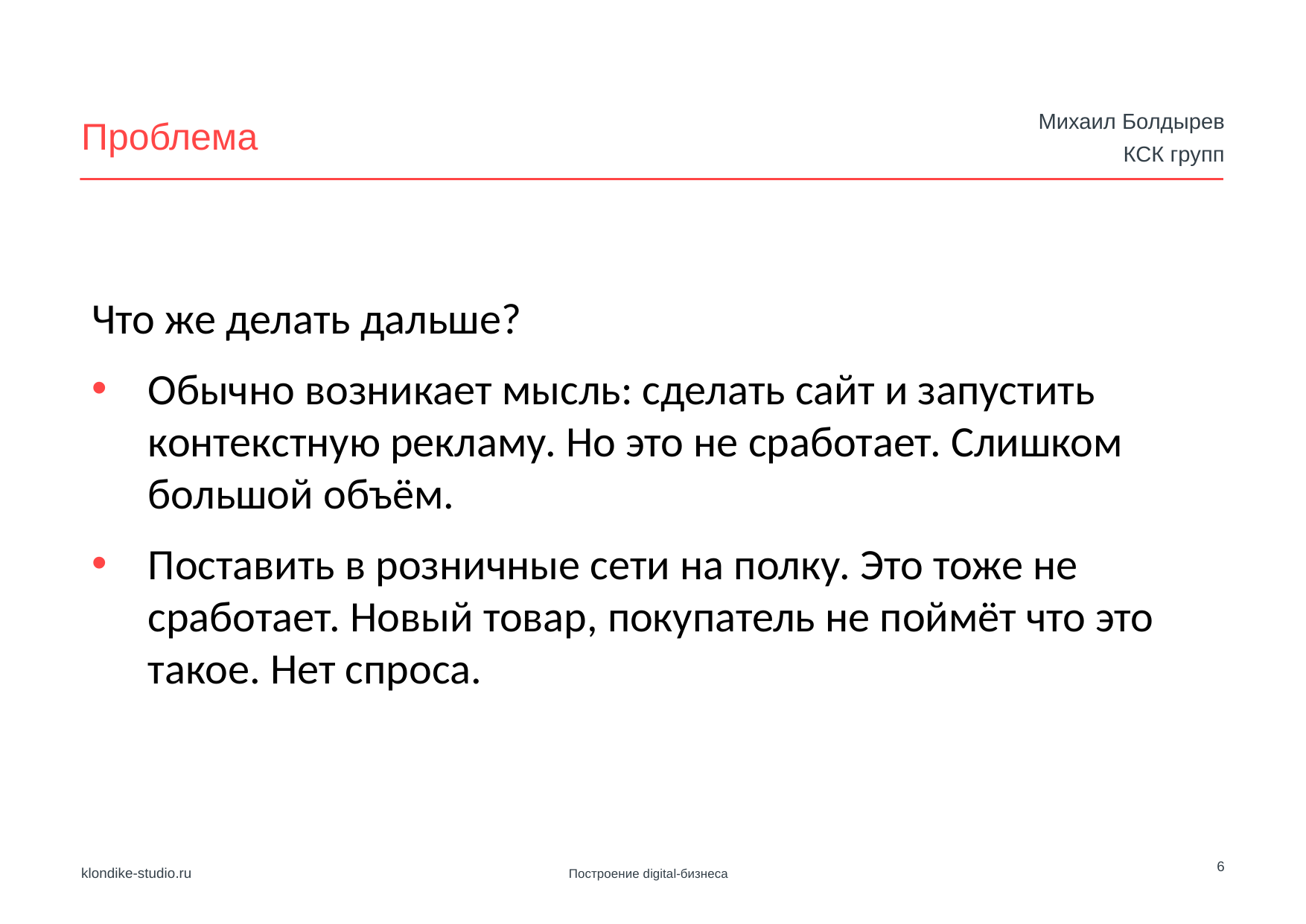

Михаил Болдырев
КСК групп
# Проблема
Что же делать дальше?
Обычно возникает мысль: сделать сайт и запустить контекстную рекламу. Но это не сработает. Слишком большой объём.
Поставить в розничные сети на полку. Это тоже не сработает. Новый товар, покупатель не поймёт что это такое. Нет спроса.

klondike-studio.ru
6
Построение digital-бизнеса